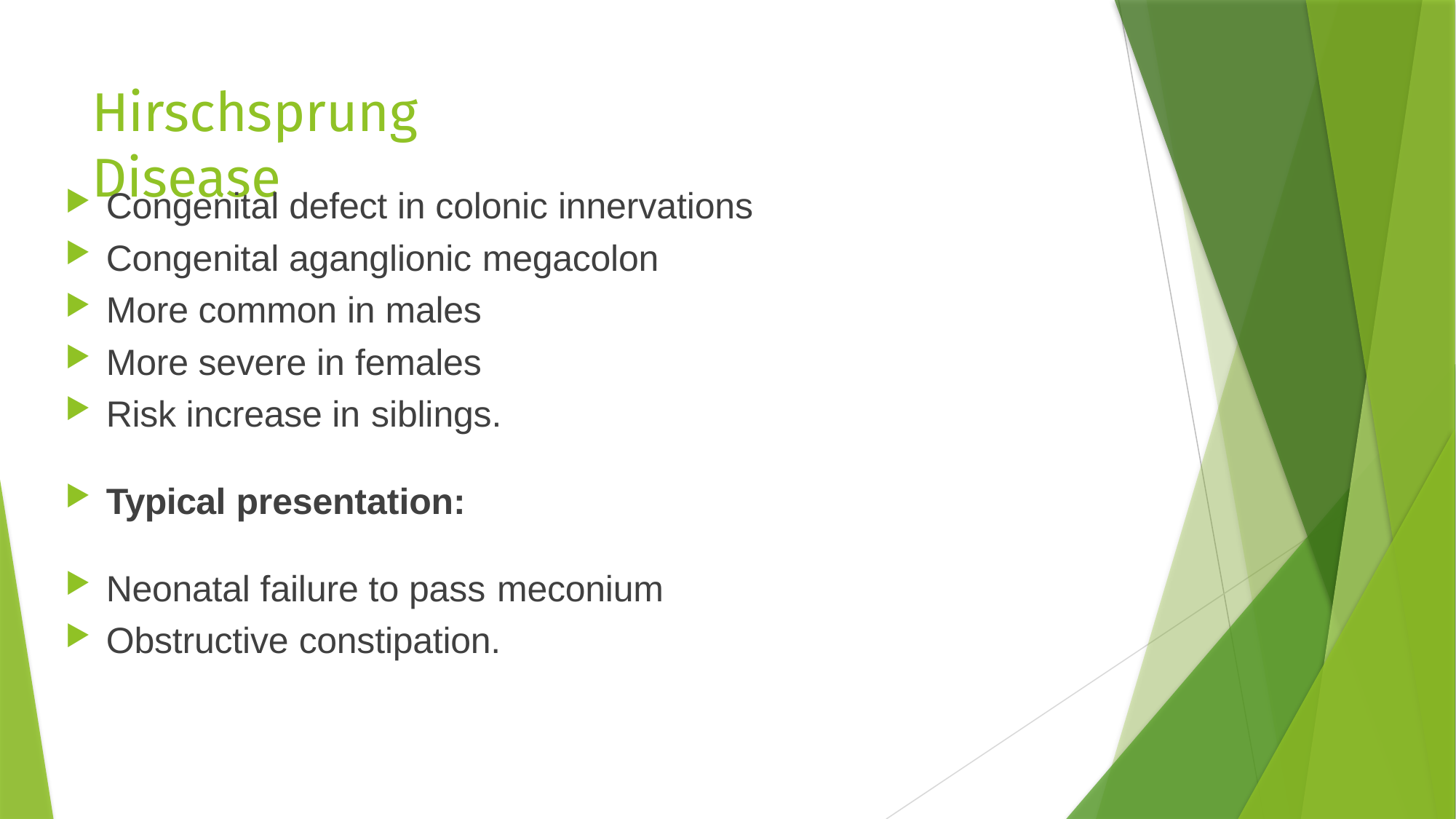

# Hirschsprung Disease
Congenital defect in colonic innervations
Congenital aganglionic megacolon
More common in males
More severe in females
Risk increase in siblings.

Typical presentation:

Neonatal failure to pass meconium
Obstructive constipation.